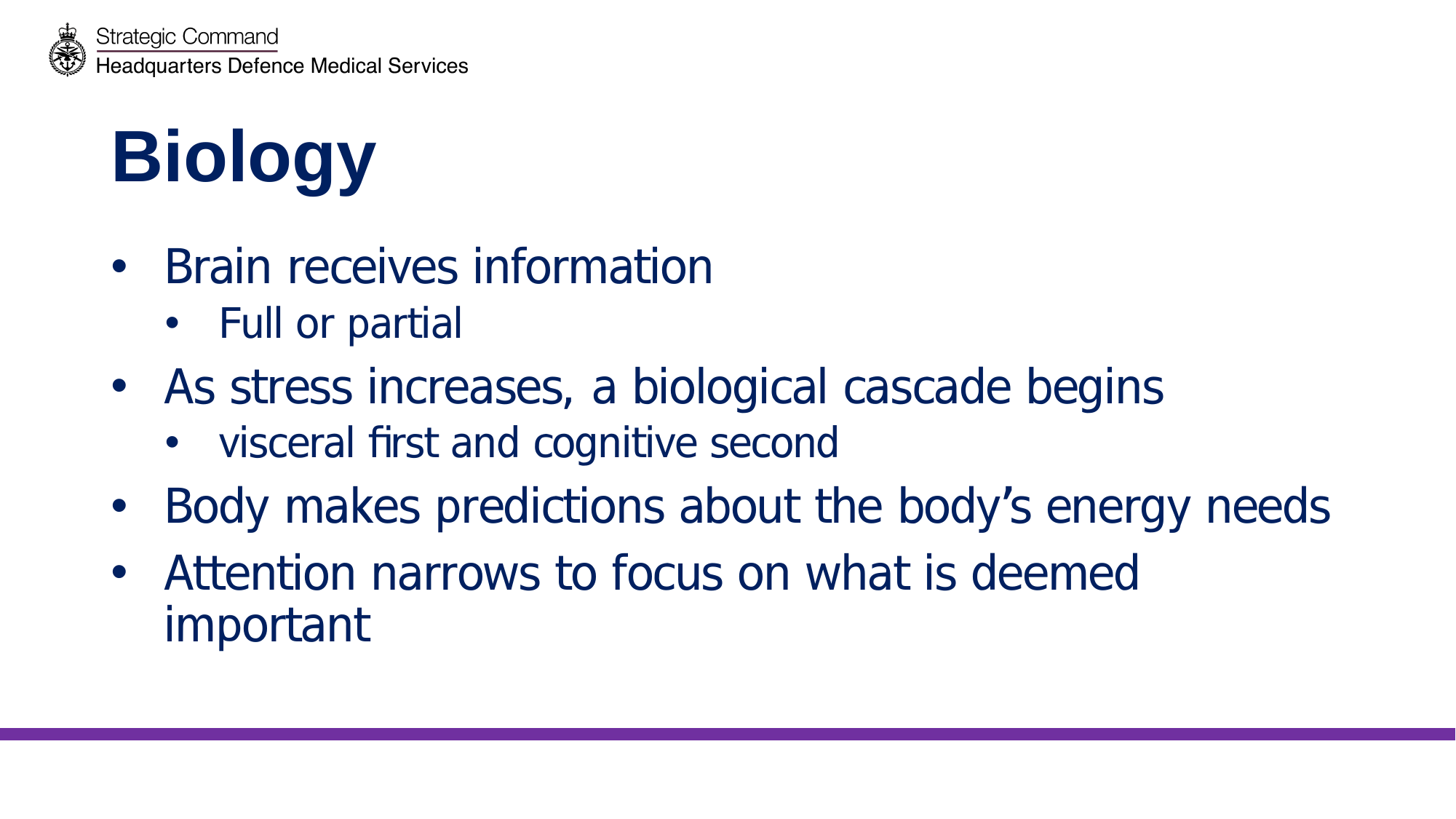

# Biology
Brain receives information
Full or partial
As stress increases, a biological cascade begins
visceral first and cognitive second
Body makes predictions about the body’s energy needs
Attention narrows to focus on what is deemed important